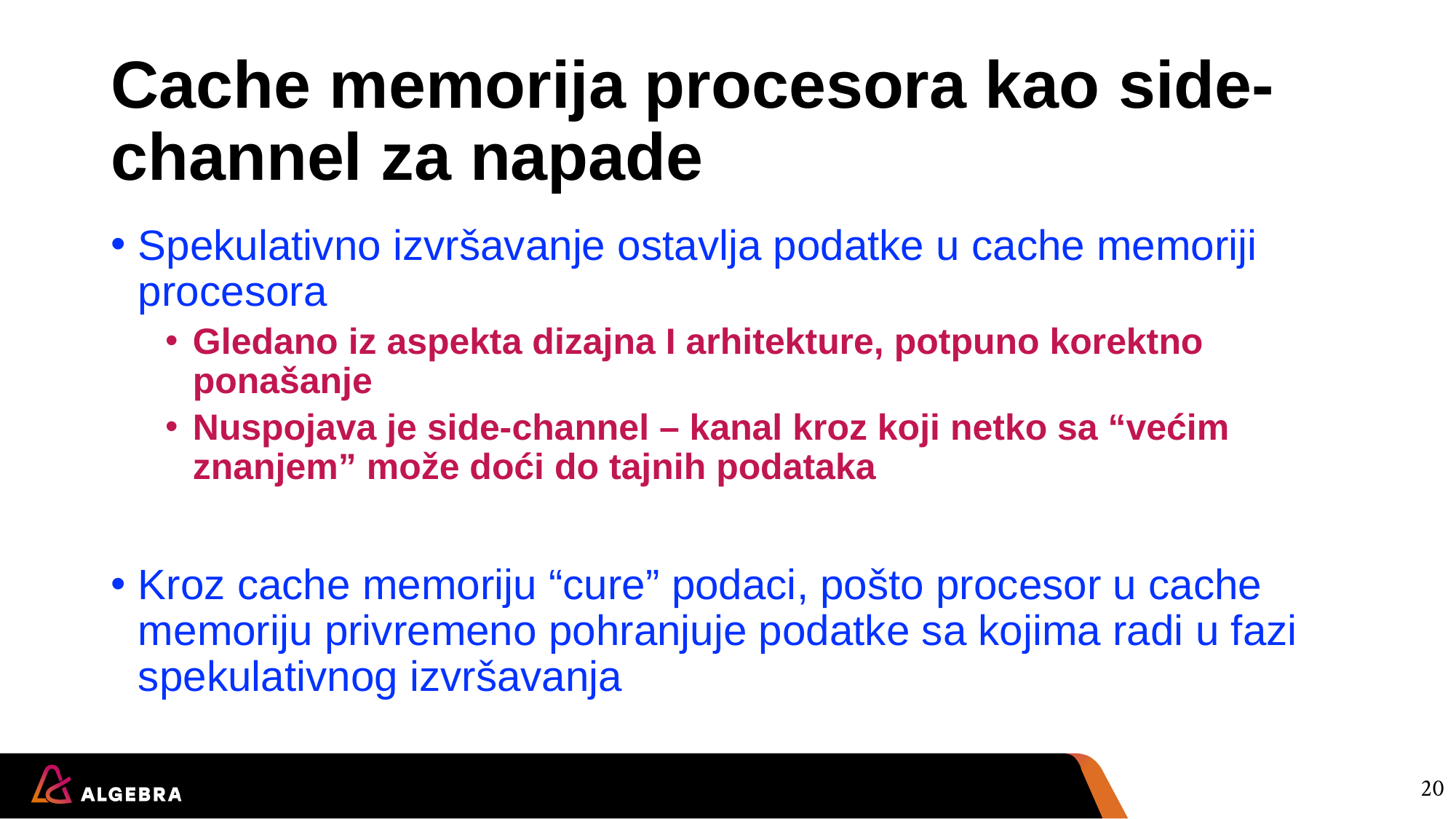

# Cache memorija procesora kao side-channel za napade
Spekulativno izvršavanje ostavlja podatke u cache memoriji procesora
Gledano iz aspekta dizajna I arhitekture, potpuno korektno ponašanje
Nuspojava je side-channel – kanal kroz koji netko sa “većim znanjem” može doći do tajnih podataka

Kroz cache memoriju “cure” podaci, pošto procesor u cache memoriju privremeno pohranjuje podatke sa kojima radi u fazi spekulativnog izvršavanja
20